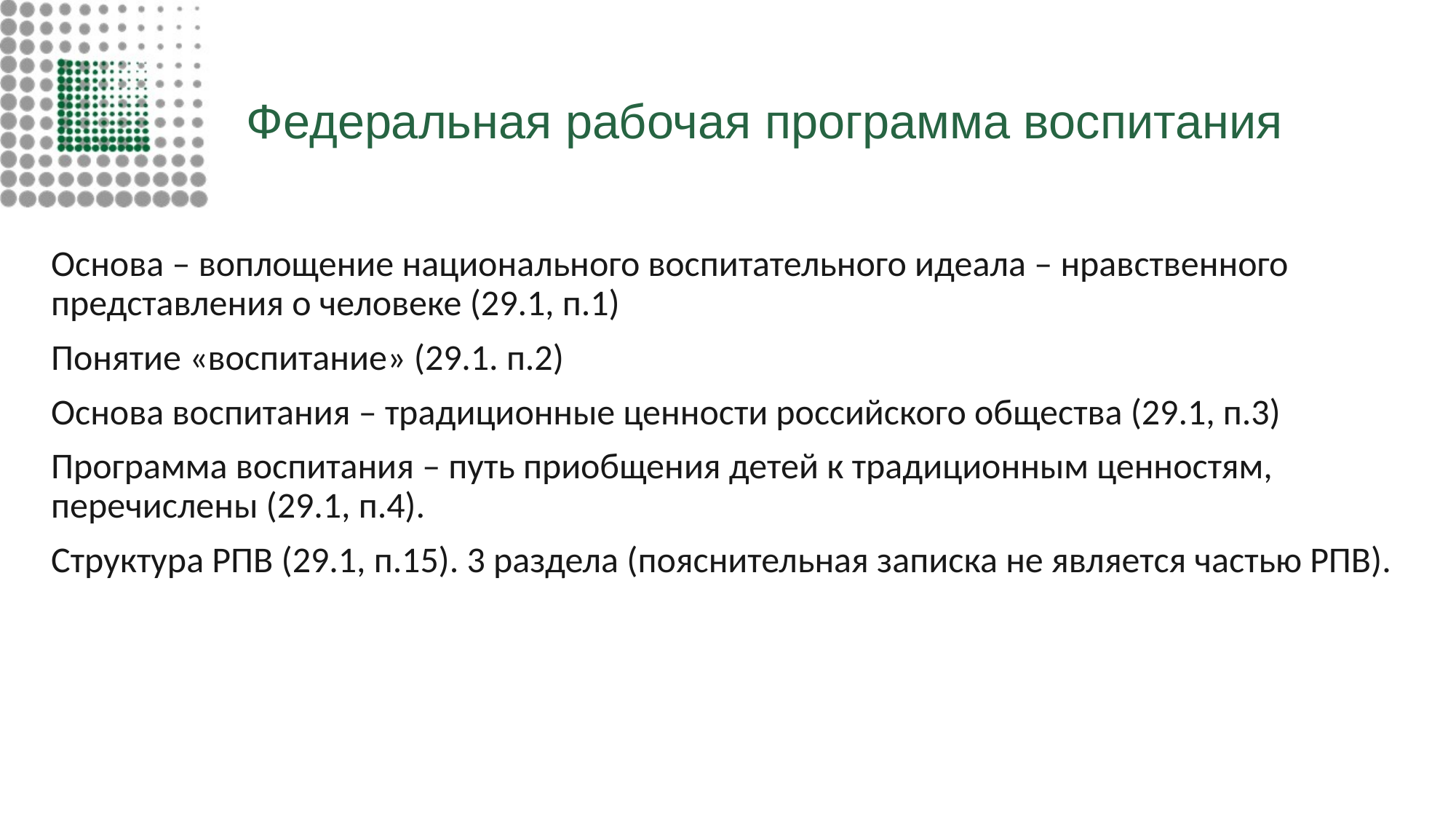

# Федеральная рабочая программа воспитания
Основа – воплощение национального воспитательного идеала – нравственного представления о человеке (29.1, п.1)
Понятие «воспитание» (29.1. п.2)
Основа воспитания – традиционные ценности российского общества (29.1, п.3)
Программа воспитания – путь приобщения детей к традиционным ценностям, перечислены (29.1, п.4).
Структура РПВ (29.1, п.15). 3 раздела (пояснительная записка не является частью РПВ).